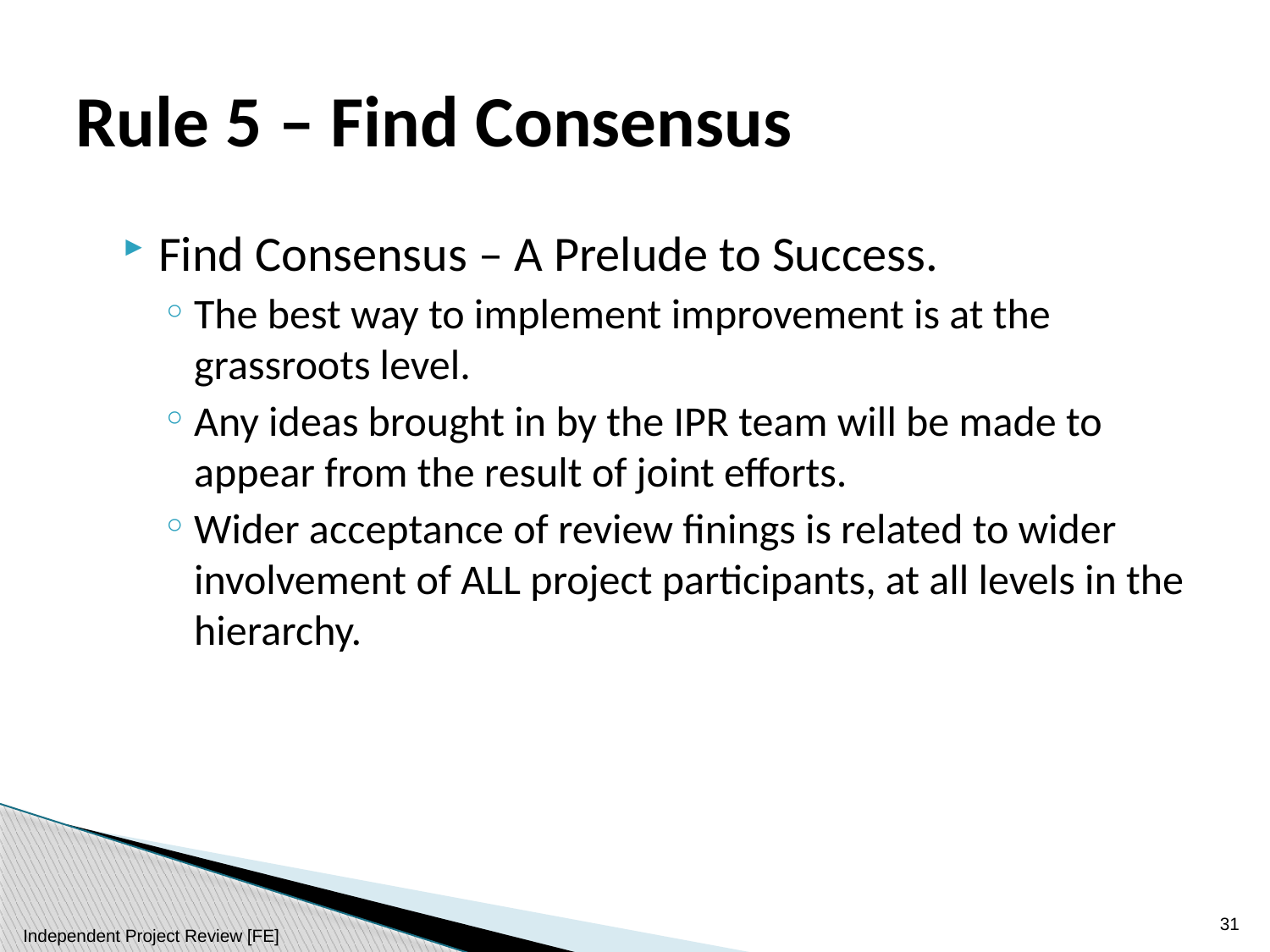

# Rule 5 – Find Consensus
Find Consensus – A Prelude to Success.
The best way to implement improvement is at the grassroots level.
Any ideas brought in by the IPR team will be made to appear from the result of joint efforts.
Wider acceptance of review finings is related to wider involvement of ALL project participants, at all levels in the hierarchy.

31
Independent Project Review [FE]